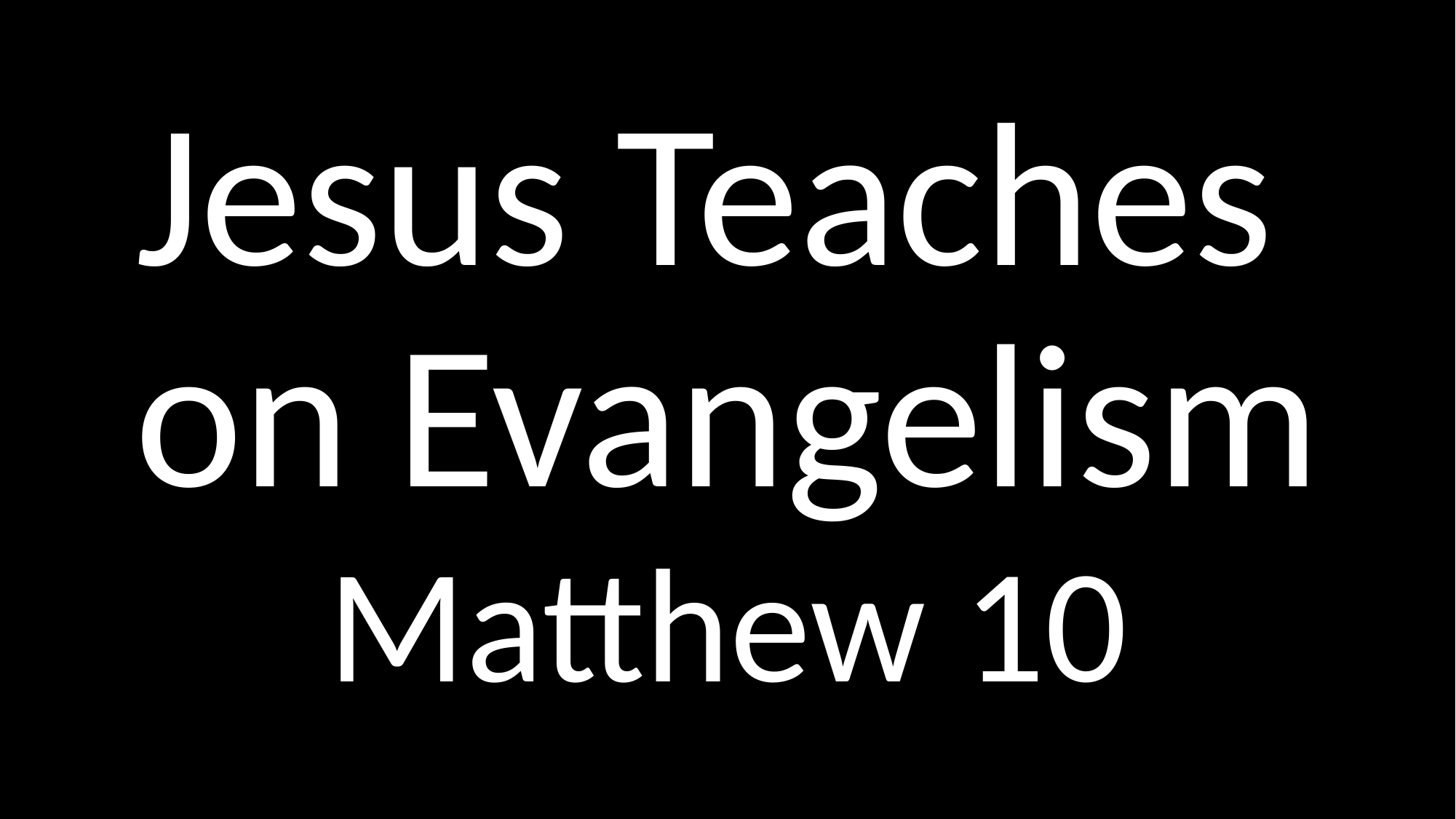

# Jesus Teaches on Evangelism
Matthew 10